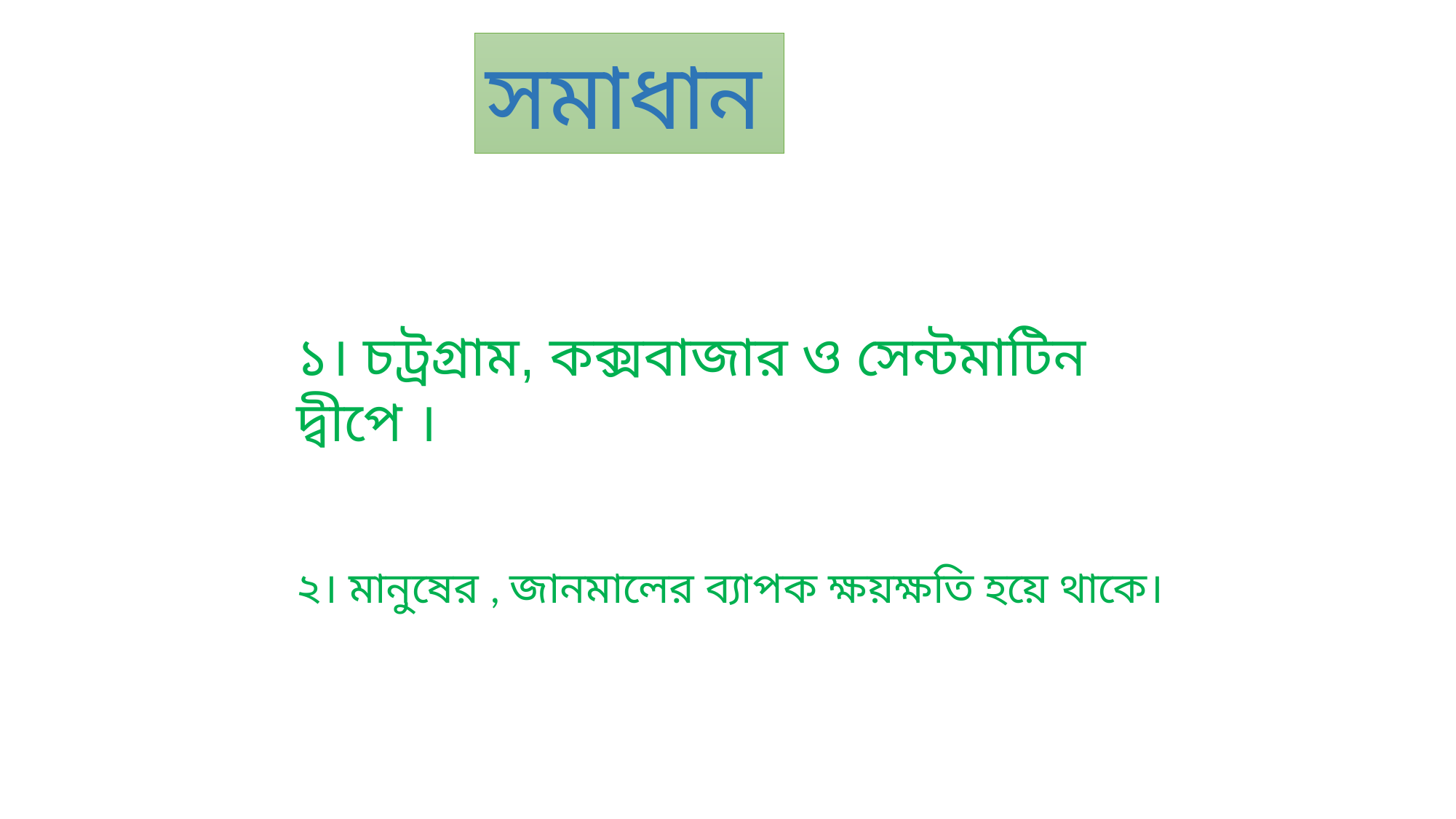

সমাধান
১। চট্রগ্রাম, কক্সবাজার ও সেন্টমাটিন  দ্বীপে ।
২। মানুষের , জানমালের ব্যাপক ক্ষয়ক্ষতি হয়ে থাকে।